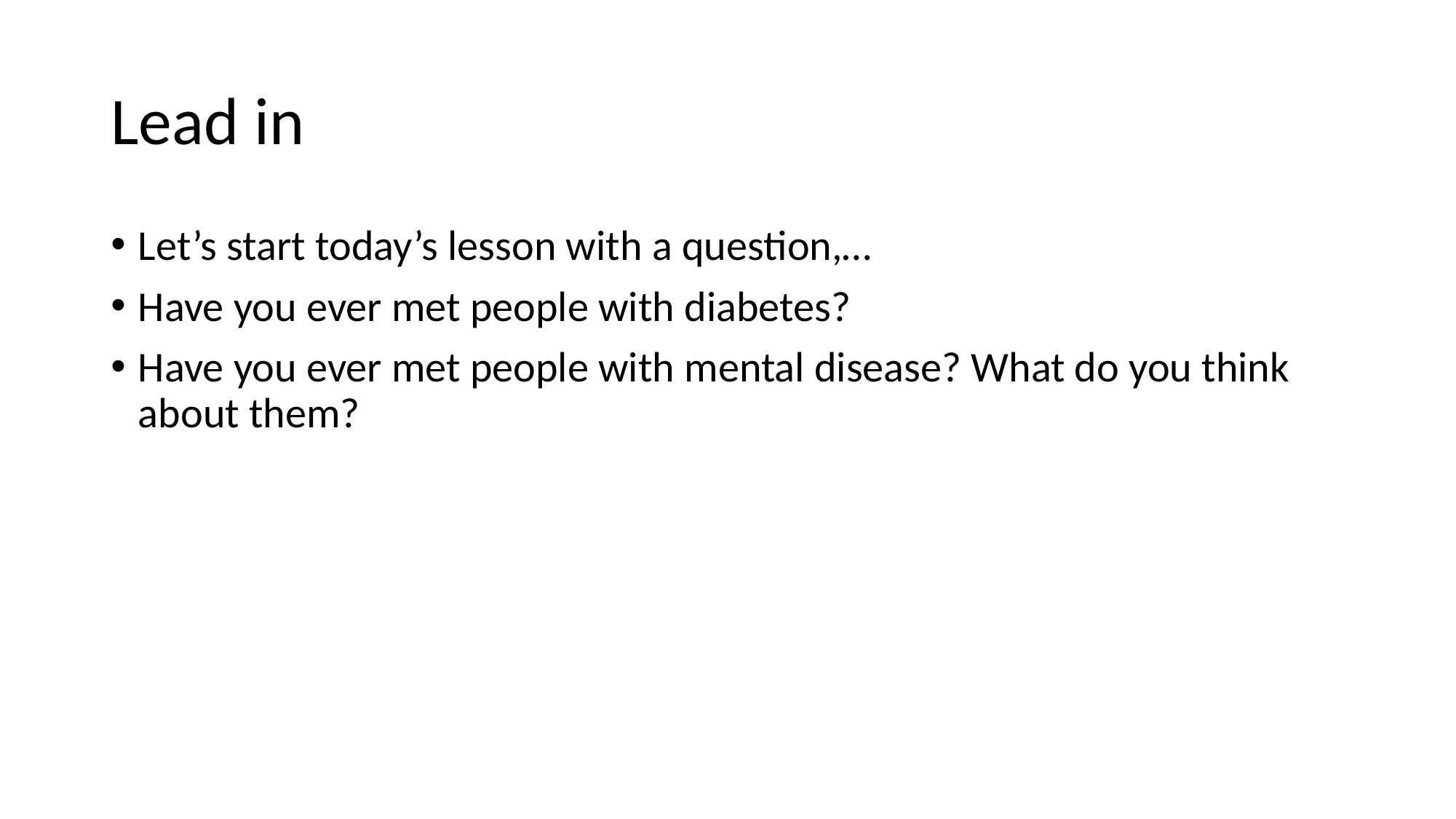

# Lead in
Let’s start today’s lesson with a question,…
Have you ever met people with diabetes?
Have you ever met people with mental disease? What do you think about them?